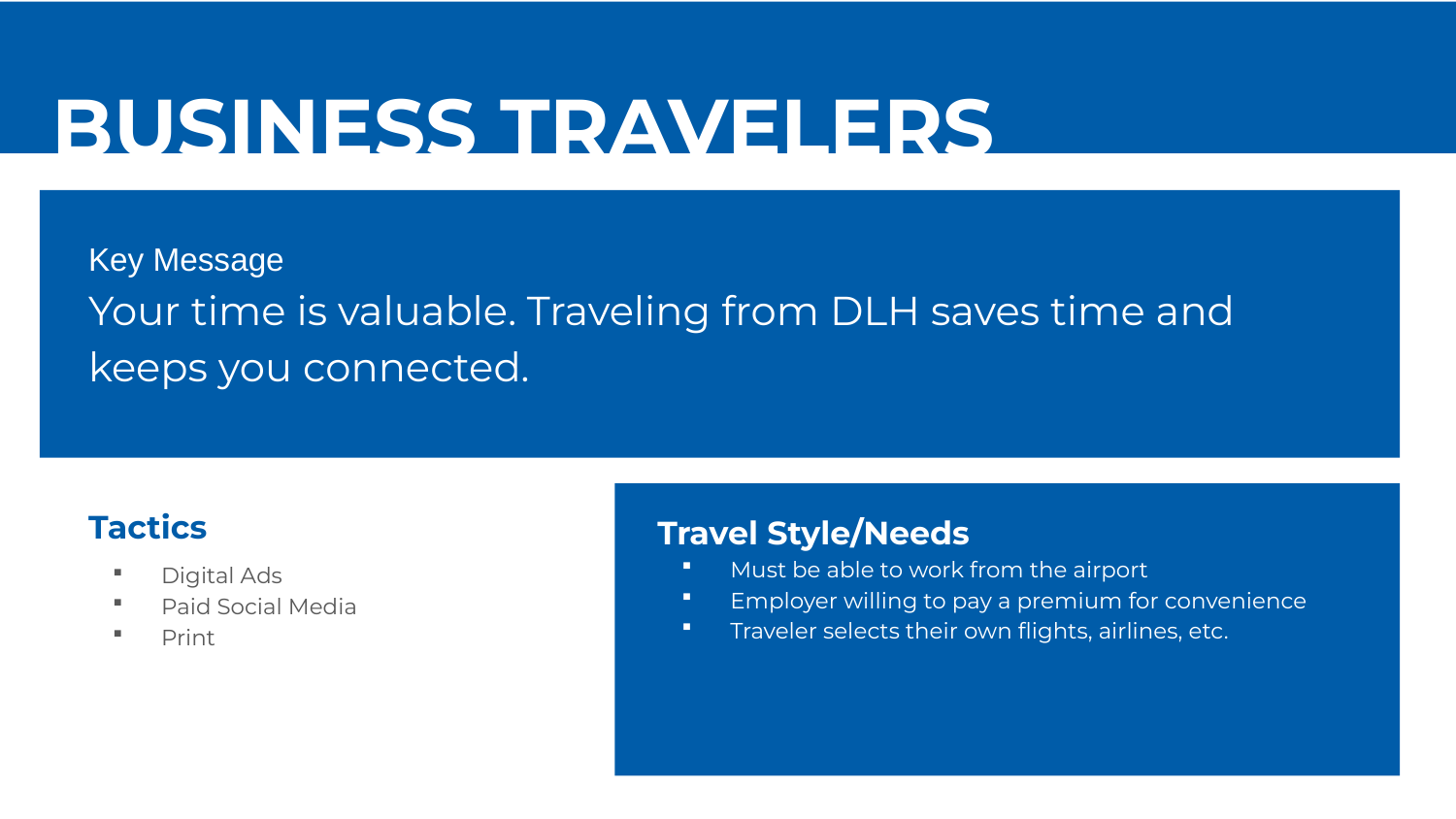

BUSINESS TRAVELERS

Key Message
Your time is valuable. Traveling from DLH saves time and keeps you connected.

Tactics
Digital Ads
Paid Social Media
Print
Travel Style/Needs
Must be able to work from the airport
Employer willing to pay a premium for convenience
Traveler selects their own flights, airlines, etc.